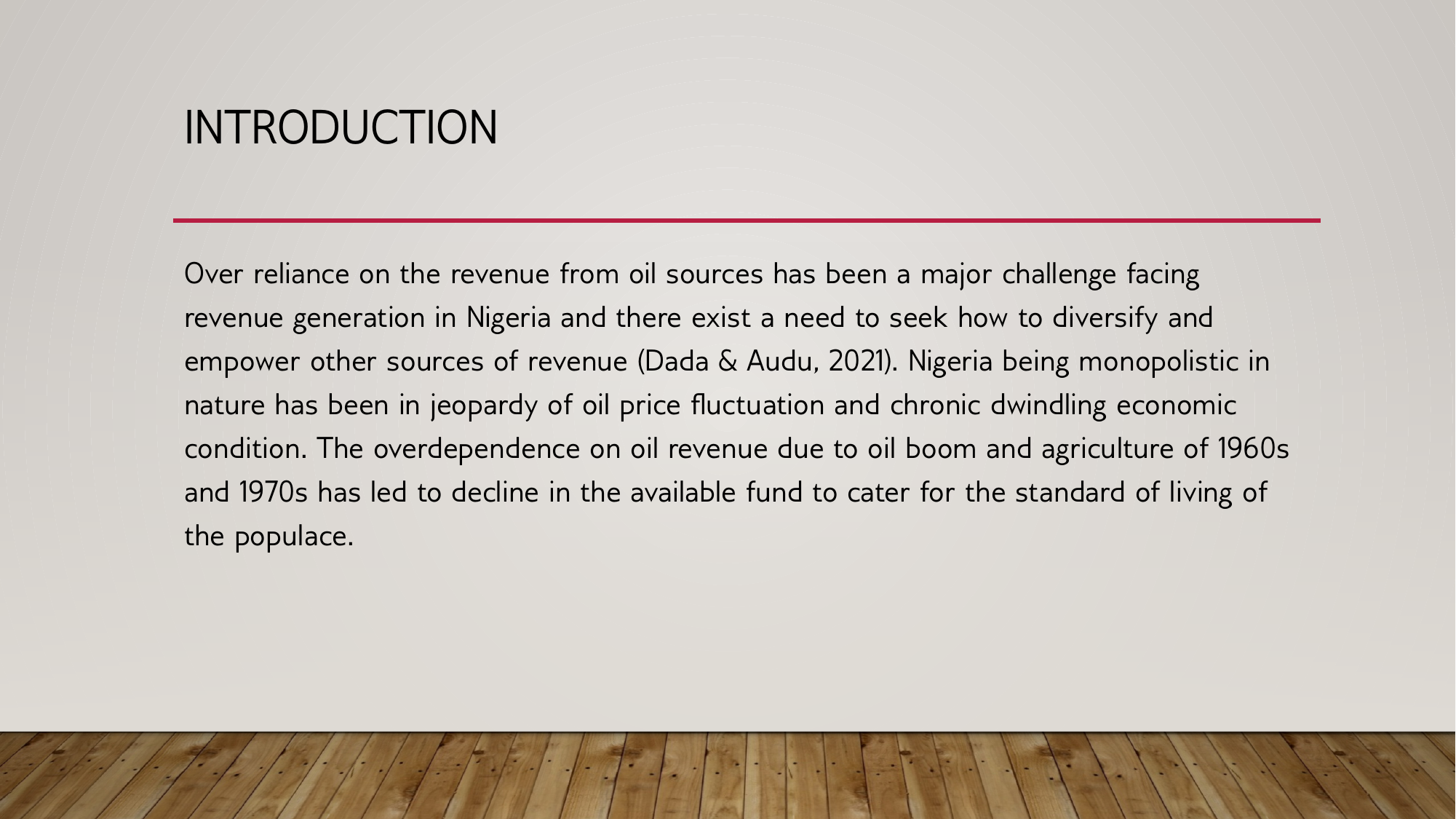

# INTRODUCTION
Over reliance on the revenue from oil sources has been a major challenge facing revenue generation in Nigeria and there exist a need to seek how to diversify and empower other sources of revenue (Dada & Audu, 2021). Nigeria being monopolistic in nature has been in jeopardy of oil price fluctuation and chronic dwindling economic condition. The overdependence on oil revenue due to oil boom and agriculture of 1960s and 1970s has led to decline in the available fund to cater for the standard of living of the populace.